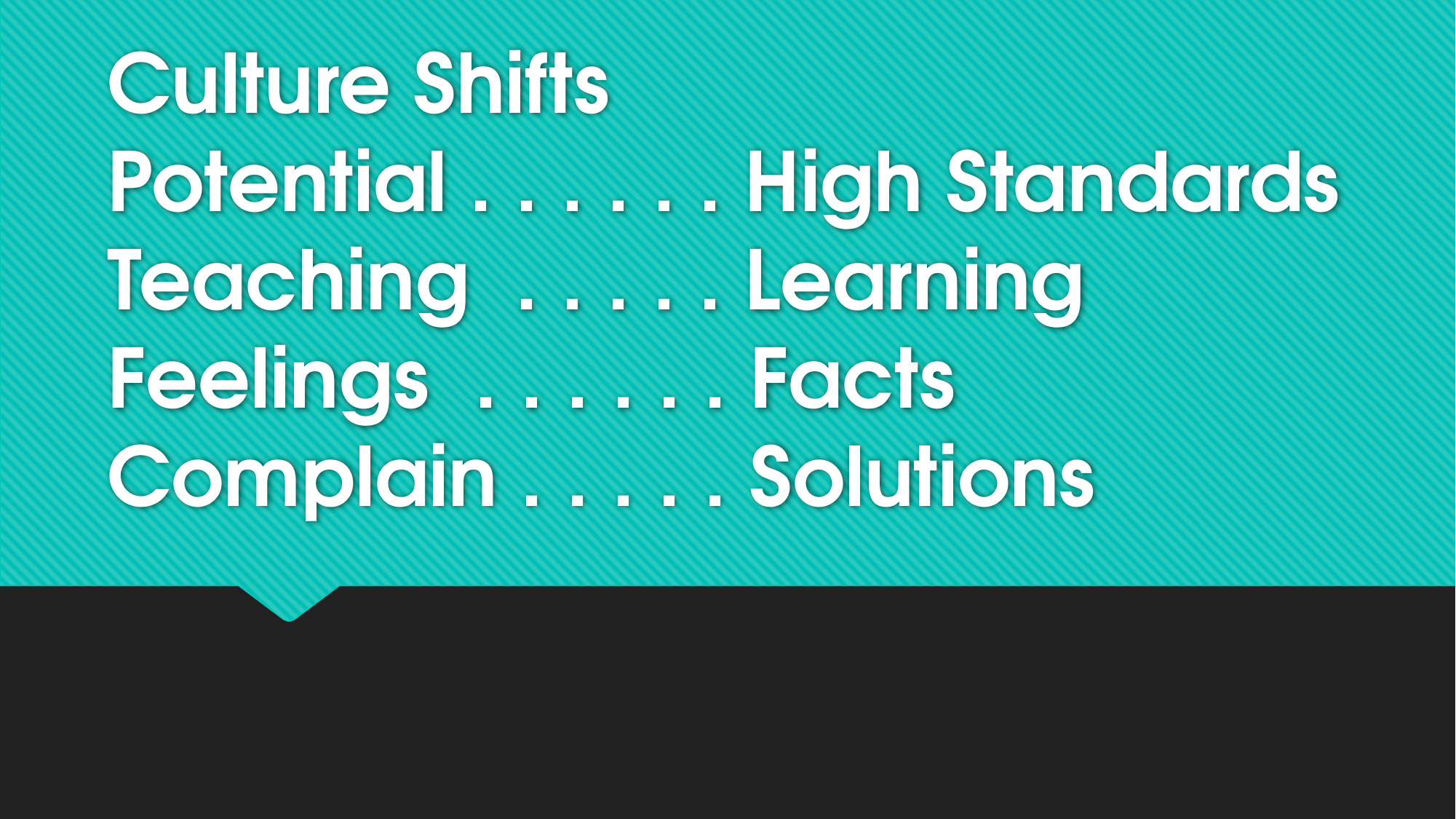

# Culture Shifts Potential . . . . . . High Standards Teaching  . . . . . Learning Feelings  . . . . . . Facts Complain . . . . . Solutions